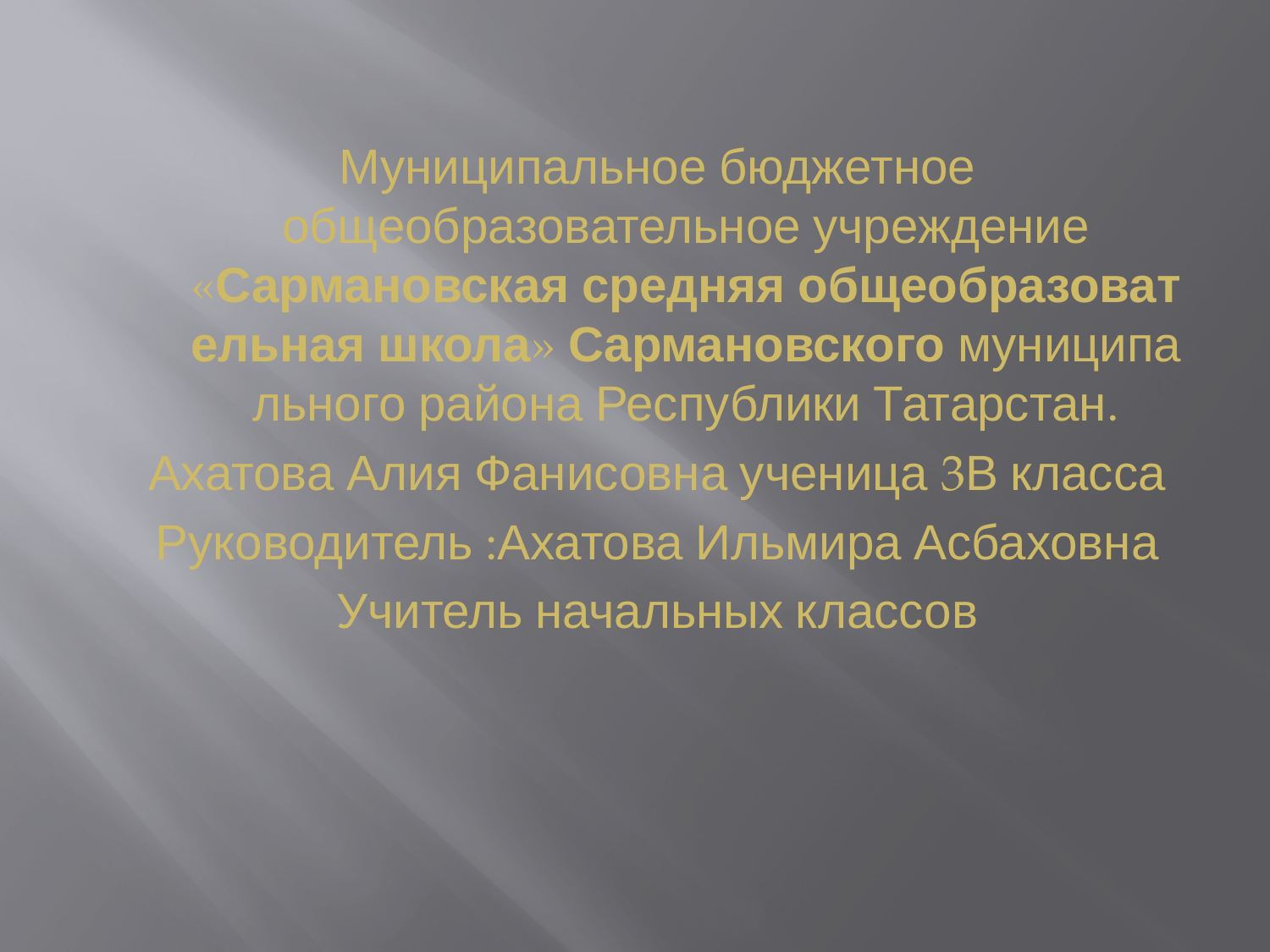

Муниципальное бюджетное общеобразовательное учреждение «Сармановская средняя общеобразовательная школа» Сармановского муниципального района Республики Татарстан.
Ахатова Алия Фанисовна ученица 3В класса
Руководитель :Ахатова Ильмира Асбаховна
Учитель начальных классов